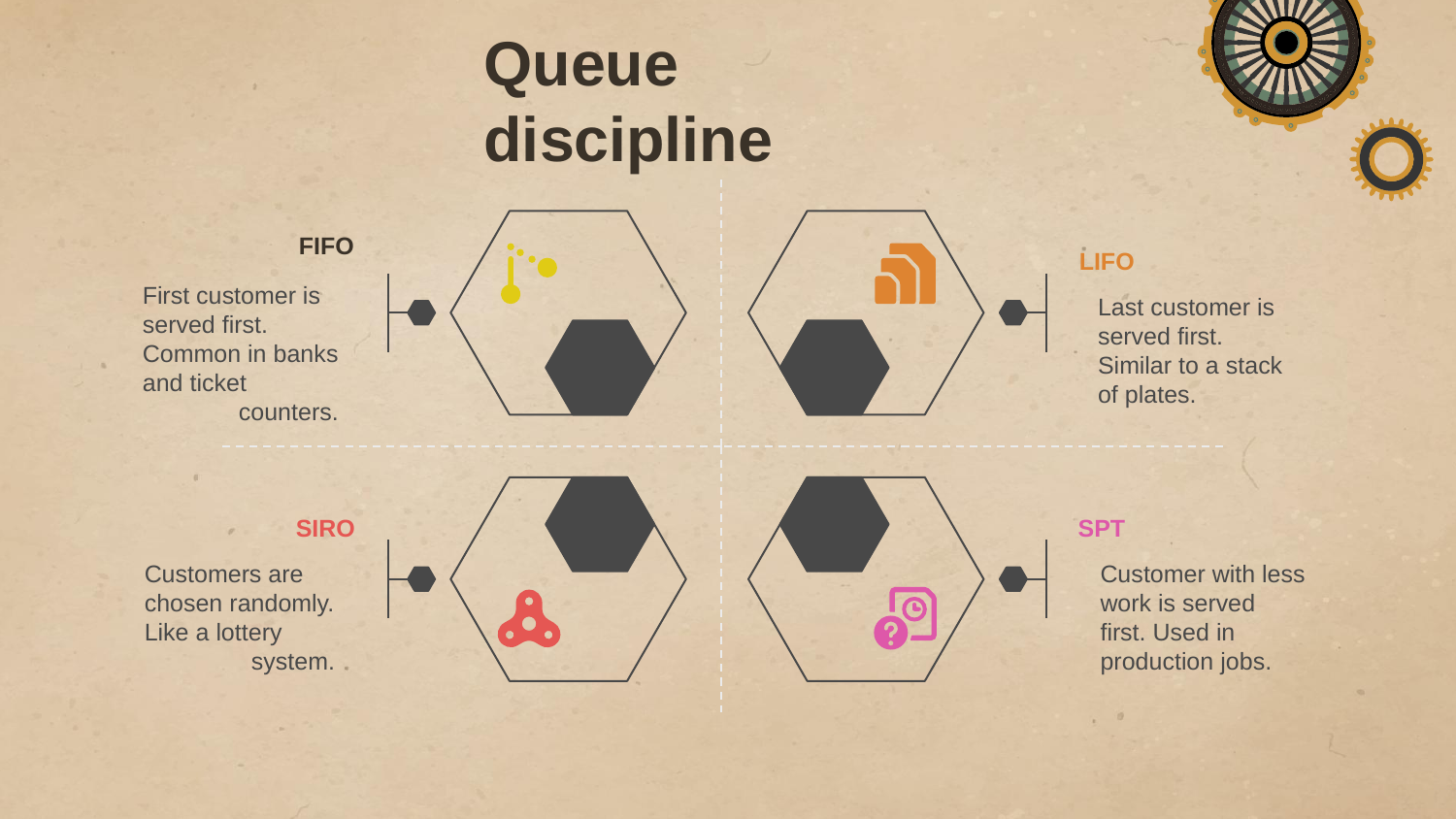

# Queue  discipline

FIFO

LIFO
First customer is
served first.
Common in banks
and ticket
counters.
Last customer is
served first.
Similar to a stack
of plates.
1
2

3
4
SIRO
SPT
Customers are
chosen randomly.
Like a lottery
system.
Customer with less
work is served
first. Used in
production jobs.